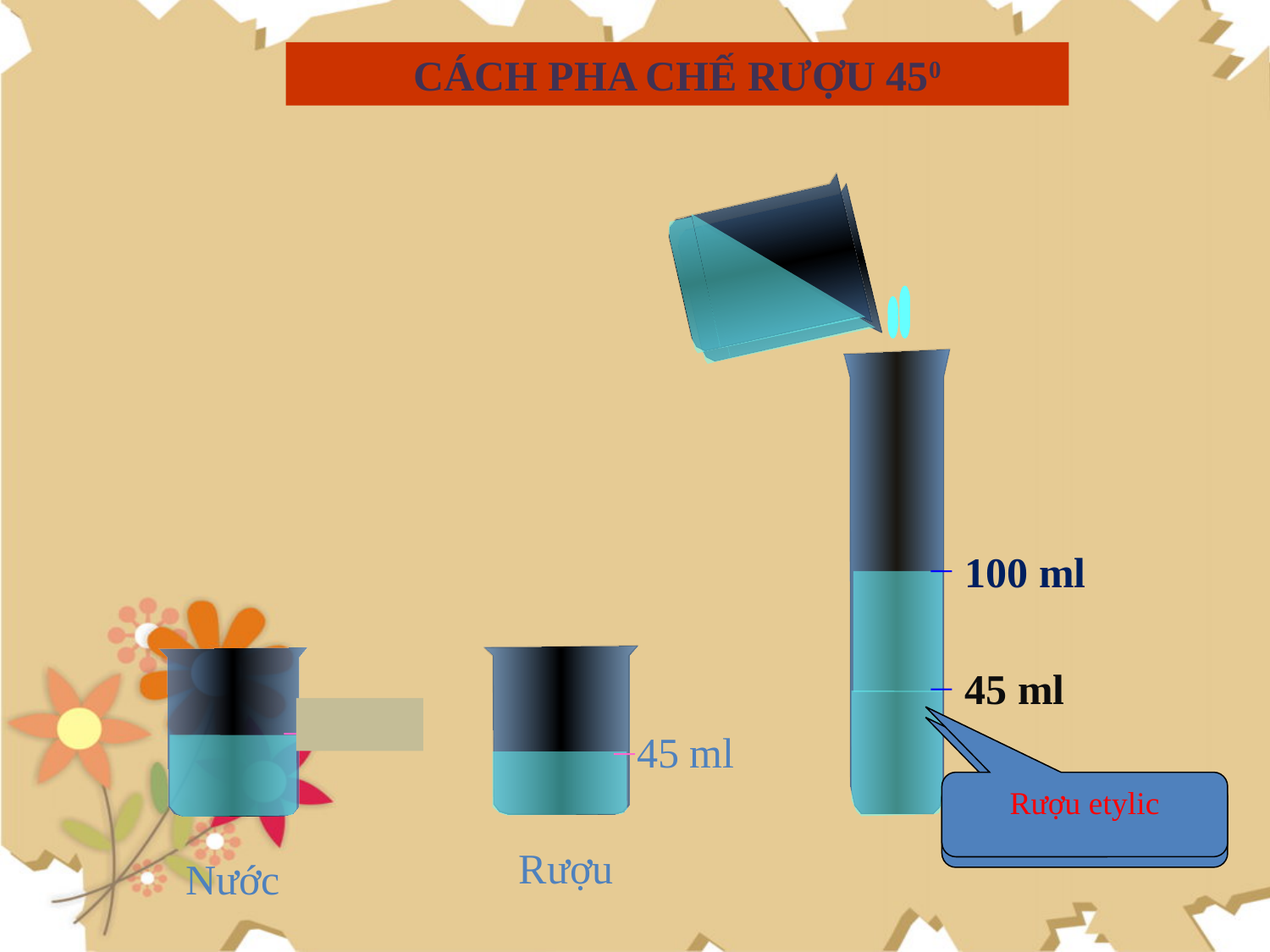

CÁCH PHA CHẾ RƯỢU 450

100 ml

45 ml

55 ml

45 ml

Rượu etylic
Rượu 450
Rượu
Nước